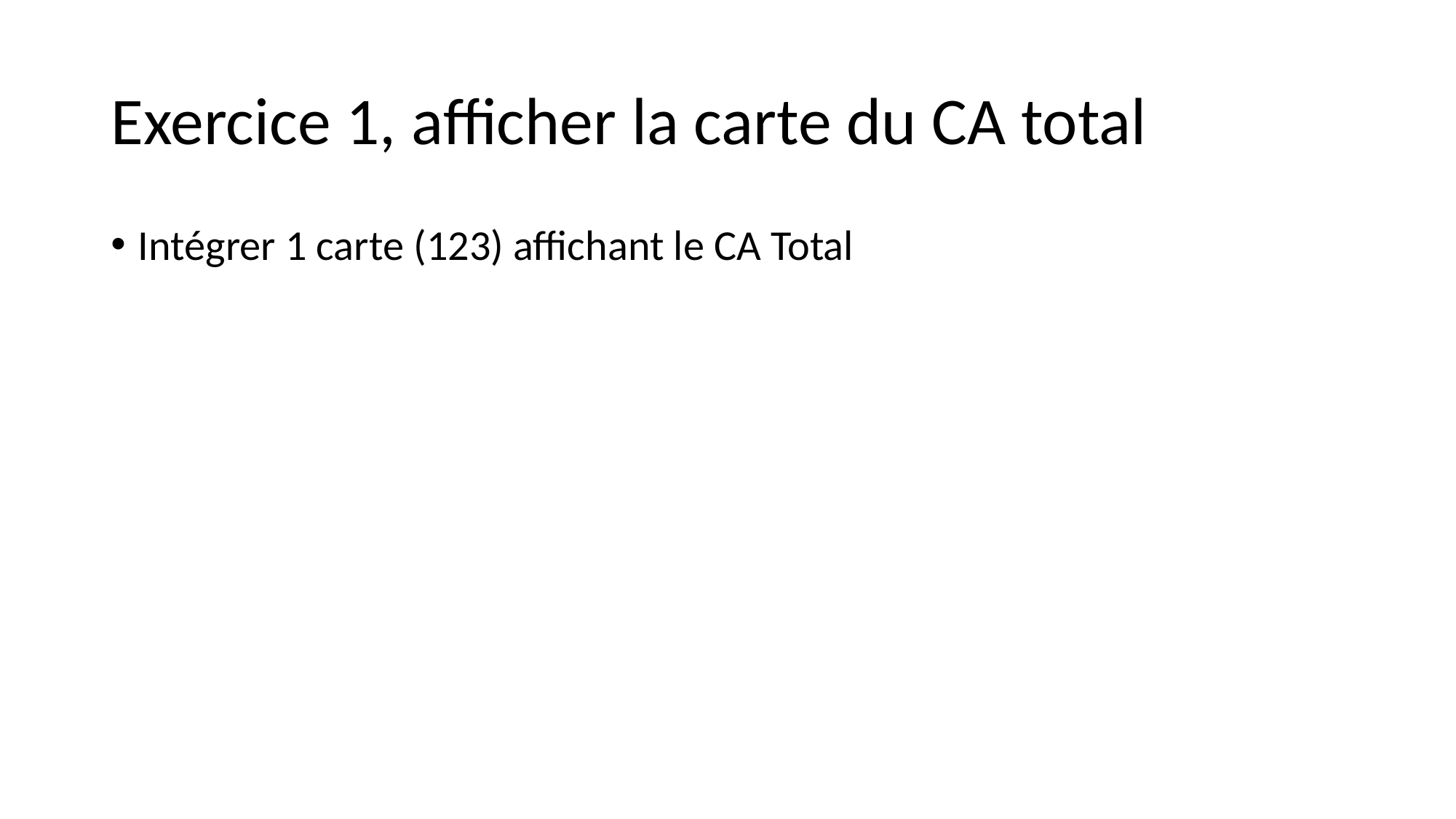

# Exercice 1, afficher la carte du CA total
Intégrer 1 carte (123) affichant le CA Total